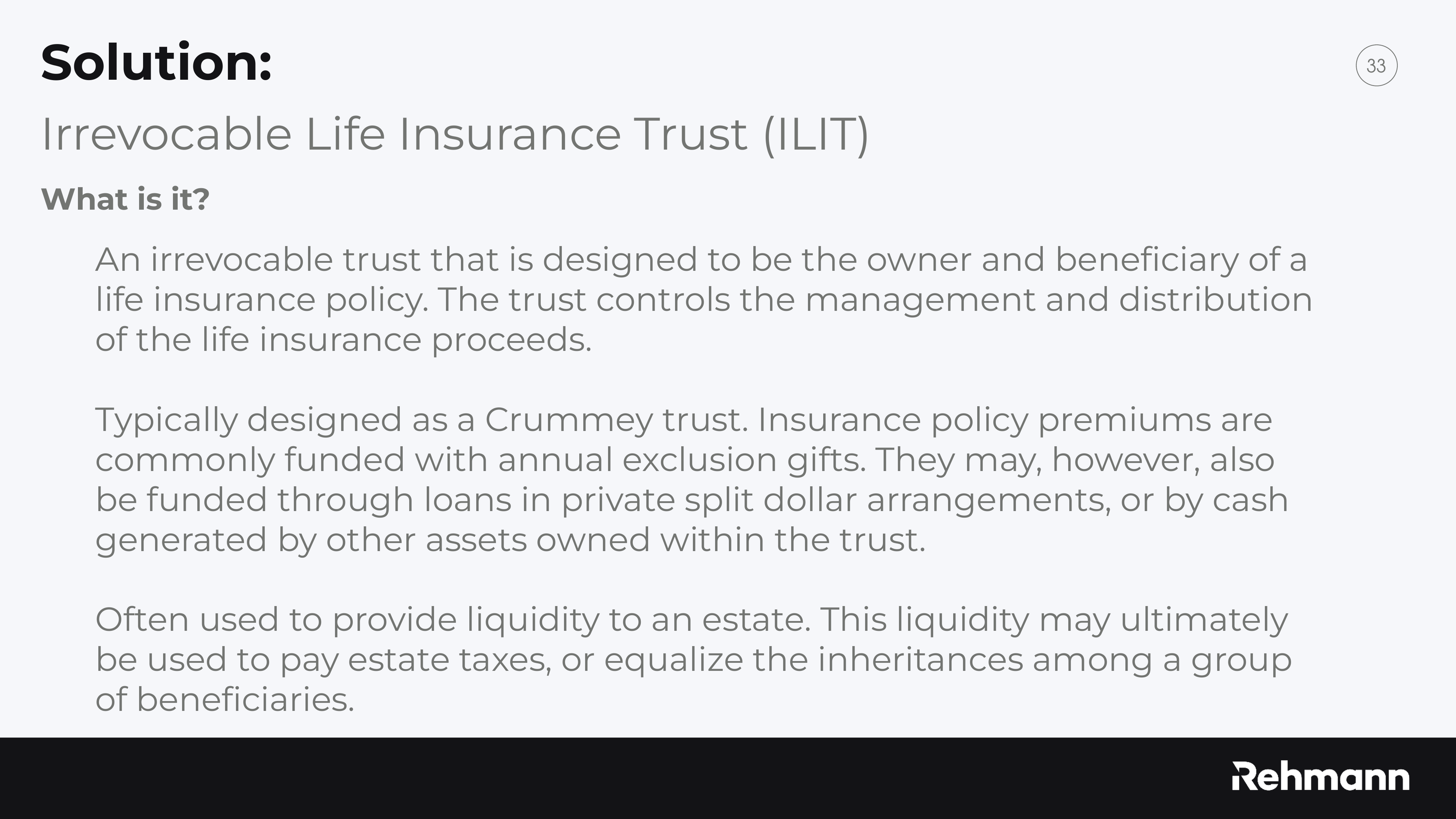

Solution:

Irrevocable Life Insurance Trust (ILIT)

What is it?

An irrevocable trust that is designed to be the owner and beneficiary of a life insurance policy. The trust controls the management and distribution of the life insurance proceeds.

Typically designed as a Crummey trust. Insurance policy premiums are commonly funded with annual exclusion gifts. They may, however, also be funded through loans in private split dollar arrangements, or by cash generated by other assets owned within the trust.

Often used to provide liquidity to an estate. This liquidity may ultimately be used to pay estate taxes, or equalize the inheritances among a group of beneficiaries.